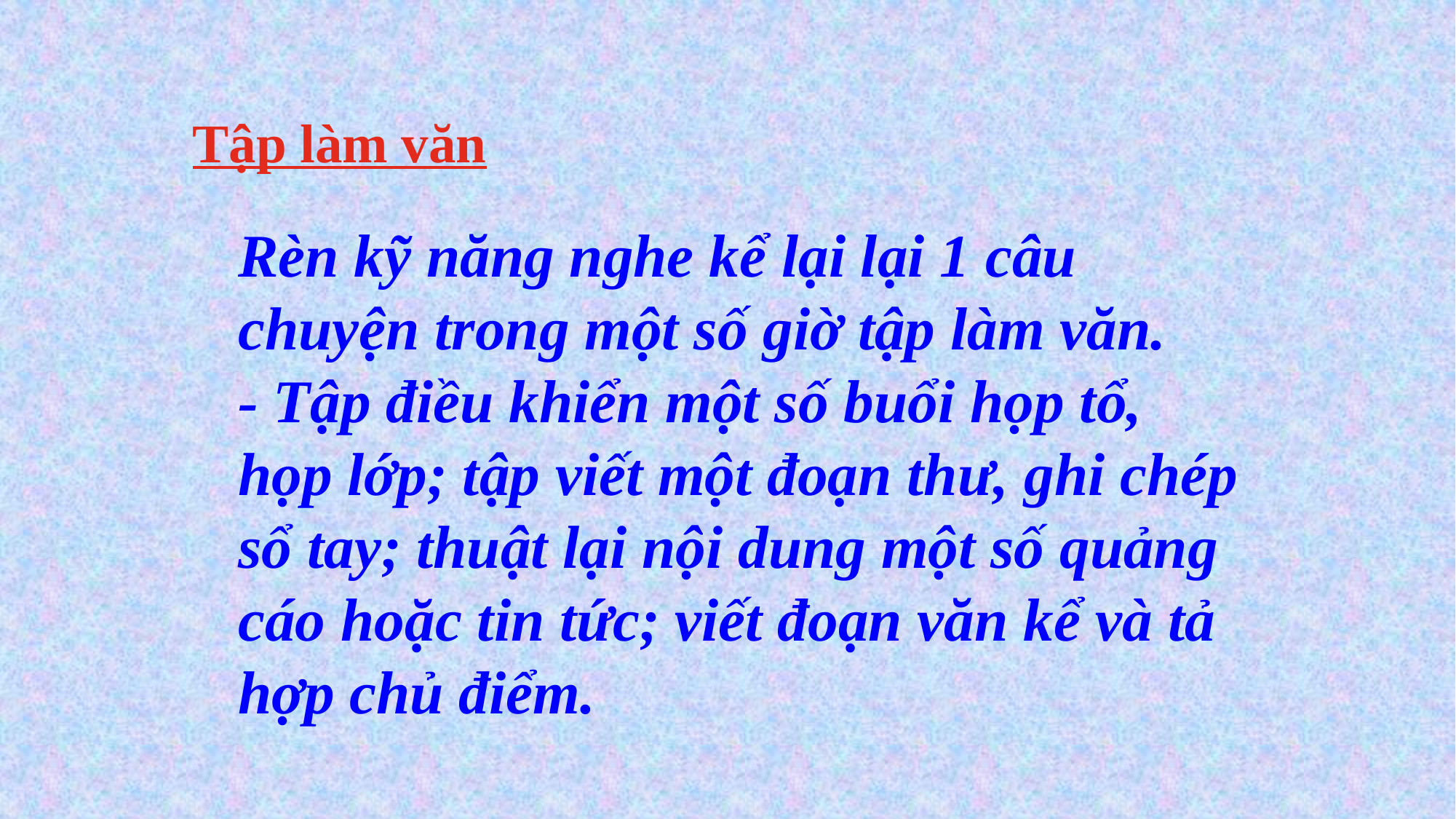

Tập làm văn
Rèn kỹ năng nghe kể lại lại 1 câu chuyện trong một số giờ tập làm văn.
- Tập điều khiển một số buổi họp tổ, họp lớp; tập viết một đoạn thư, ghi chép sổ tay; thuật lại nội dung một số quảng cáo hoặc tin tức; viết đoạn văn kể và tả hợp chủ điểm.